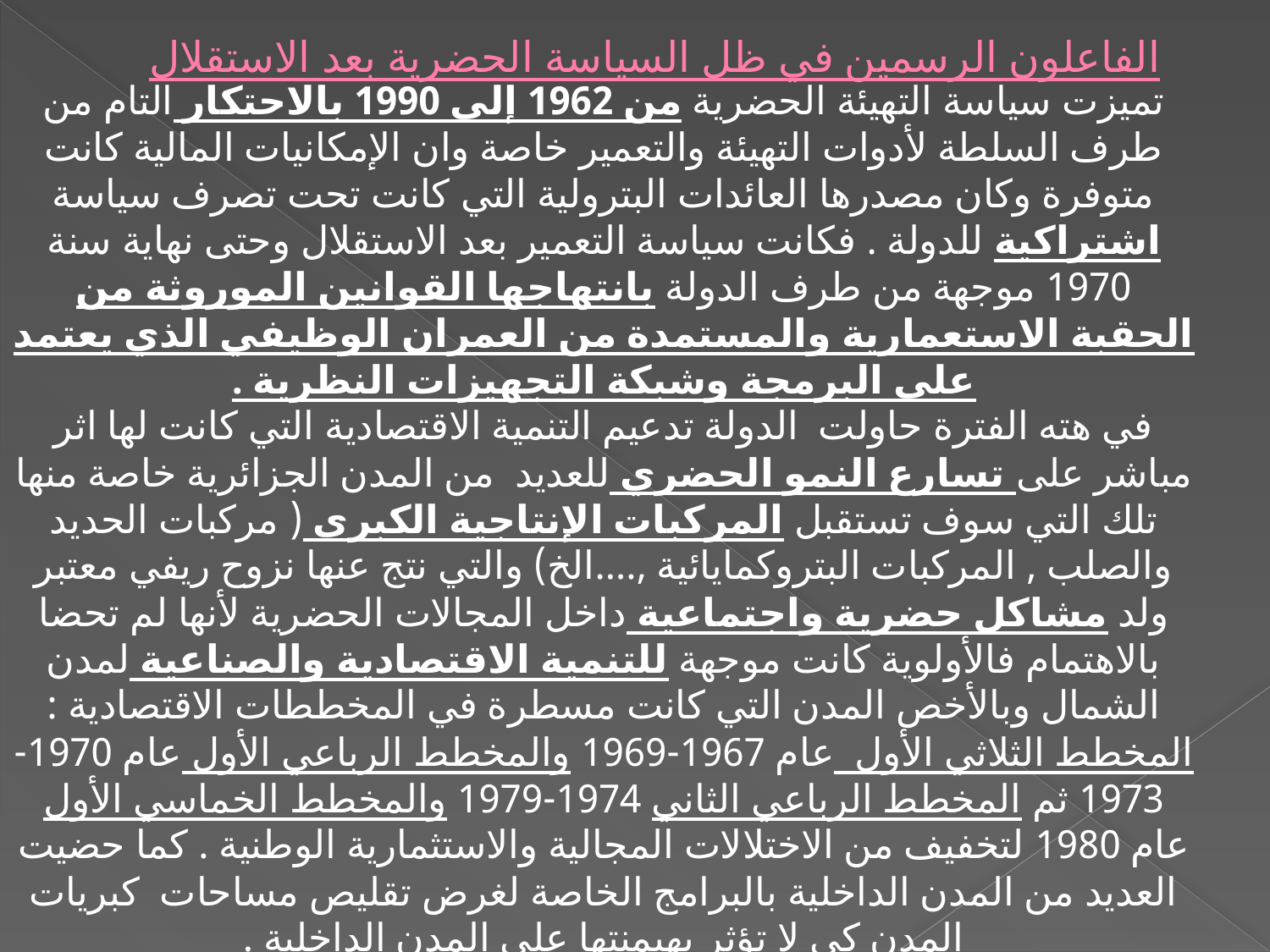

# الفاعلون الرسمين في ظل السياسة الحضرية بعد الاستقلال
تميزت سياسة التهيئة الحضرية من 1962 إلى 1990 بالاحتكار التام من طرف السلطة لأدوات التهيئة والتعمير خاصة وان الإمكانيات المالية كانت متوفرة وكان مصدرها العائدات البترولية التي كانت تحت تصرف سياسة اشتراكية للدولة . فكانت سياسة التعمير بعد الاستقلال وحتى نهاية سنة 1970 موجهة من طرف الدولة بانتهاجها القوانين الموروثة من الحقبة الاستعمارية والمستمدة من العمران الوظيفي الذي يعتمد على البرمجة وشبكة التجهيزات النظرية .
في هته الفترة حاولت  الدولة تدعيم التنمية الاقتصادية التي كانت لها اثر مباشر على تسارع النمو الحضري للعديد  من المدن الجزائرية خاصة منها تلك التي سوف تستقبل المركبات الإنتاجية الكبرى ( مركبات الحديد والصلب , المركبات البتروكمايائية ,....الخ) والتي نتج عنها نزوح ريفي معتبر ولد مشاكل حضرية واجتماعية داخل المجالات الحضرية لأنها لم تحضا بالاهتمام فالأولوية كانت موجهة للتنمية الاقتصادية والصناعية لمدن الشمال وبالأخص المدن التي كانت مسطرة في المخططات الاقتصادية : المخطط الثلاثي الأول  عام 1967-1969 والمخطط الرباعي الأول عام 1970-1973 ثم المخطط الرباعي الثاني 1974-1979 والمخطط الخماسي الأول عام 1980 لتخفيف من الاختلالات المجالية والاستثمارية الوطنية . كما حضيت العديد من المدن الداخلية بالبرامج الخاصة لغرض تقليص مساحات  كبريات المدن كي لا تؤثر بهيمنتها على المدن الداخلية .